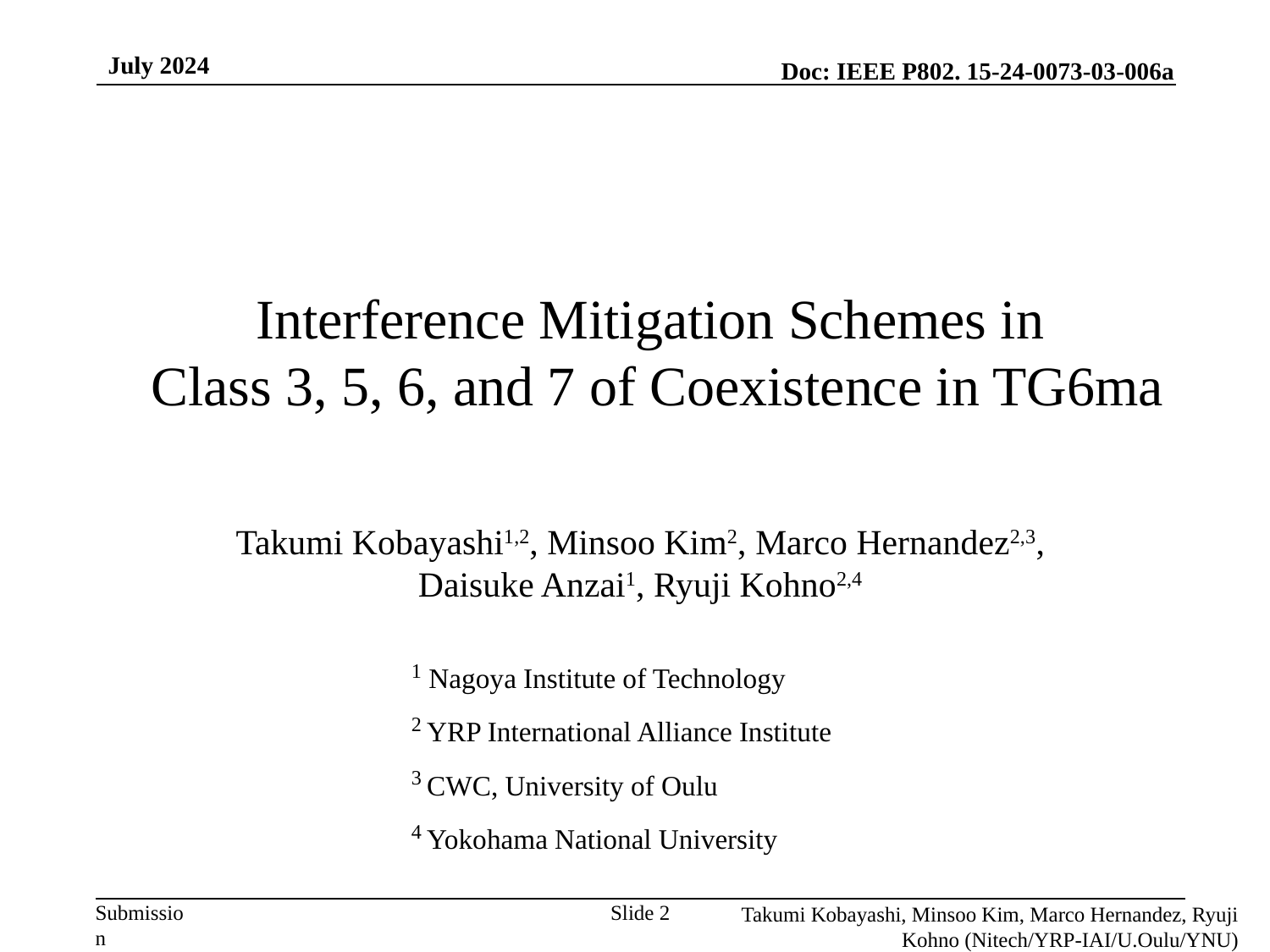

July 2024
# Interference Mitigation Schemes in Class 3, 5, 6, and 7 of Coexistence in TG6ma
Takumi Kobayashi1,2, Minsoo Kim2, Marco Hernandez2,3, Daisuke Anzai1, Ryuji Kohno2,4
1 Nagoya Institute of Technology
2 YRP International Alliance Institute
3 CWC, University of Oulu
4 Yokohama National University
Takumi Kobayashi, Minsoo Kim, Marco Hernandez, Ryuji Kohno (Nitech/YRP-IAI/U.Oulu/YNU)
Slide 2